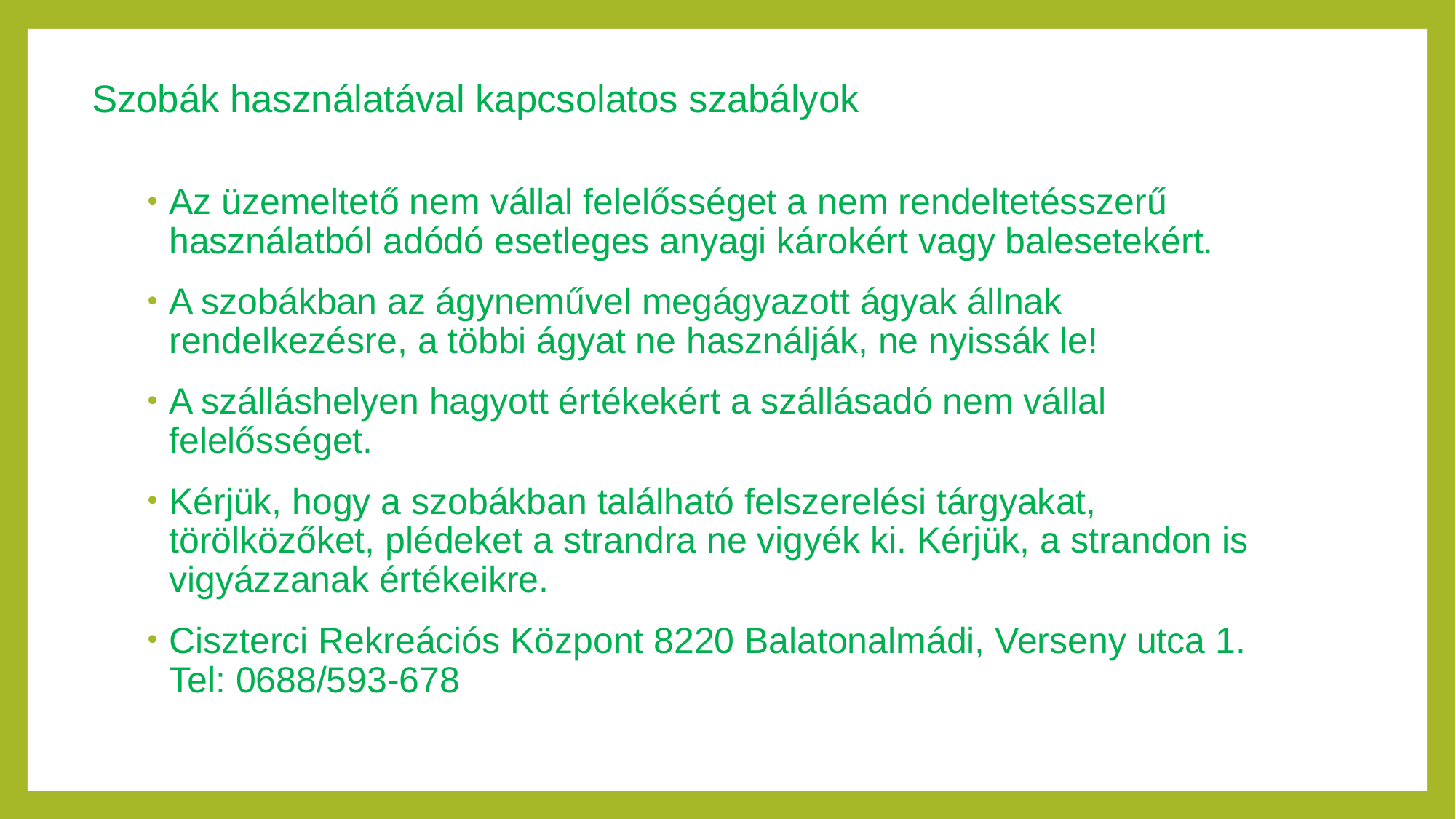

# Szobák használatával kapcsolatos szabályok
Az üzemeltető nem vállal felelősséget a nem rendeltetésszerű használatból adódó esetleges anyagi károkért vagy balesetekért.
A szobákban az ágyneművel megágyazott ágyak állnak rendelkezésre, a többi ágyat ne használják, ne nyissák le!
A szálláshelyen hagyott értékekért a szállásadó nem vállal felelősséget.
Kérjük, hogy a szobákban található felszerelési tárgyakat, törölközőket, plédeket a strandra ne vigyék ki. Kérjük, a strandon is vigyázzanak értékeikre.
Ciszterci Rekreációs Központ 8220 Balatonalmádi, Verseny utca 1. Tel: 0688/593-678